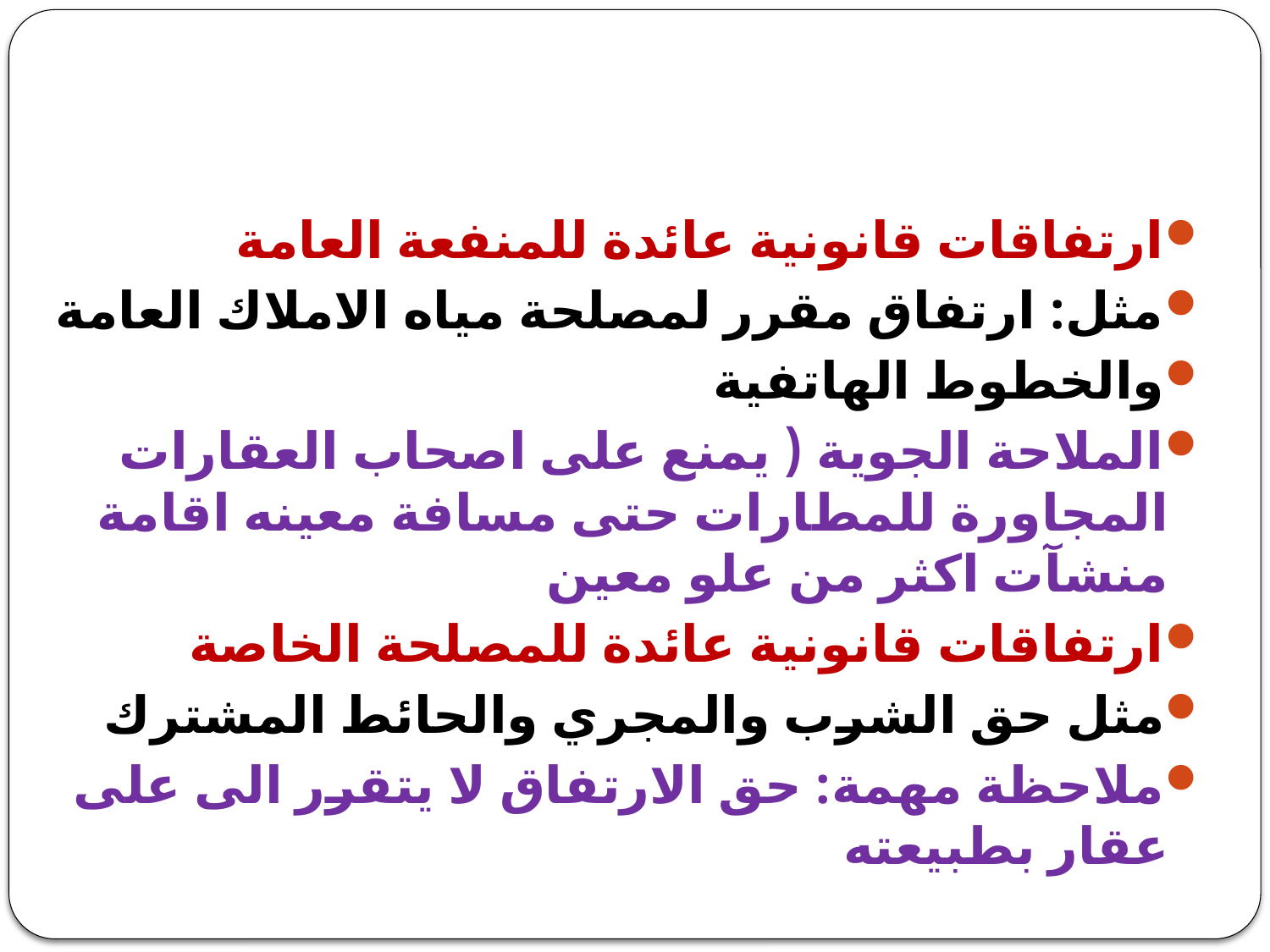

#
ارتفاقات قانونية عائدة للمنفعة العامة
مثل: ارتفاق مقرر لمصلحة مياه الاملاك العامة
والخطوط الهاتفية
الملاحة الجوية ( يمنع على اصحاب العقارات المجاورة للمطارات حتى مسافة معينه اقامة منشآت اكثر من علو معين
ارتفاقات قانونية عائدة للمصلحة الخاصة
مثل حق الشرب والمجري والحائط المشترك
ملاحظة مهمة: حق الارتفاق لا يتقرر الى على عقار بطبيعته